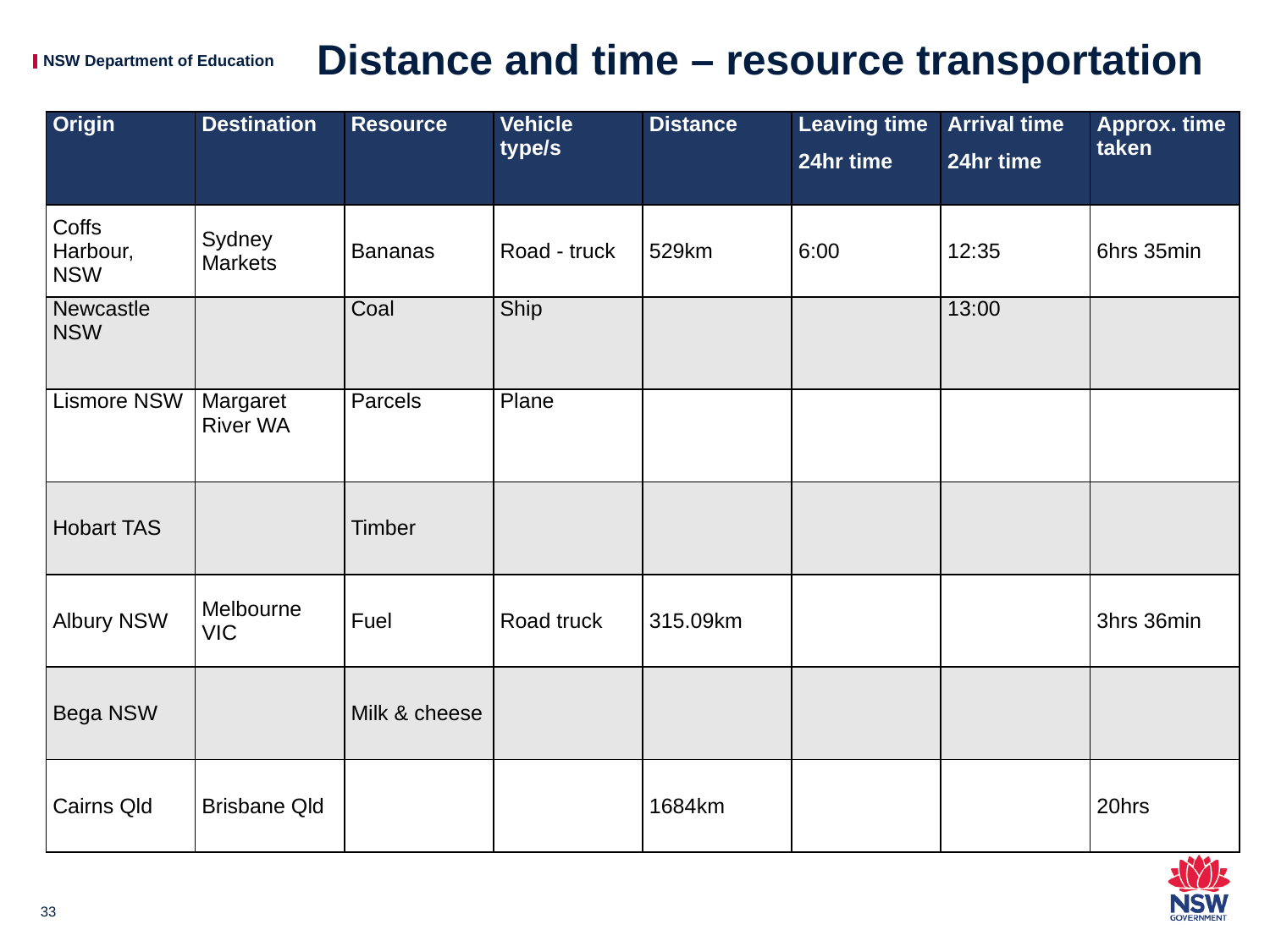

# Distance and time – resource transportation
| Origin | Destination | Resource | Vehicle type/s | Distance | Leaving time 24hr time | Arrival time 24hr time | Approx. time taken |
| --- | --- | --- | --- | --- | --- | --- | --- |
| Coffs Harbour, NSW | Sydney Markets | Bananas | Road - truck | 529km | 6:00 | 12:35 | 6hrs 35min |
| Newcastle NSW |  | Coal | Ship |  |  | 13:00 |  |
| Lismore NSW | Margaret River WA | Parcels | Plane |  |  |  |  |
| Hobart TAS |  | Timber |  |  |  |  |  |
| Albury NSW | Melbourne VIC | Fuel | Road truck | 315.09km |  |  | 3hrs 36min |
| Bega NSW |  | Milk & cheese |  |  |  |  |  |
| Cairns Qld | Brisbane Qld |  |  | 1684km |  |  | 20hrs |
33